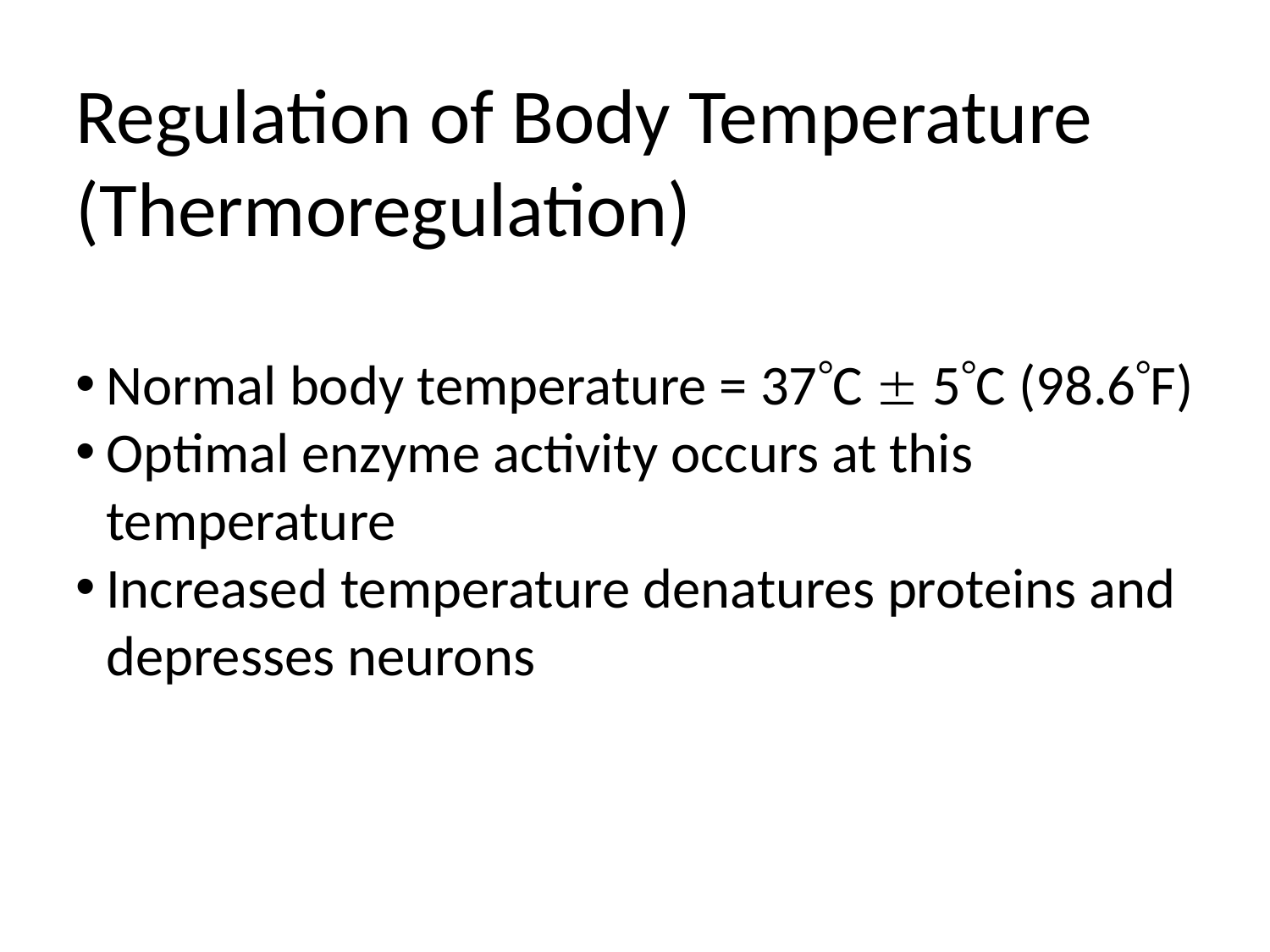

Regulation of Body Temperature (Thermoregulation)
Normal body temperature = 37°C ± 5°C (98.6°F)
Optimal enzyme activity occurs at this temperature
Increased temperature denatures proteins and depresses neurons